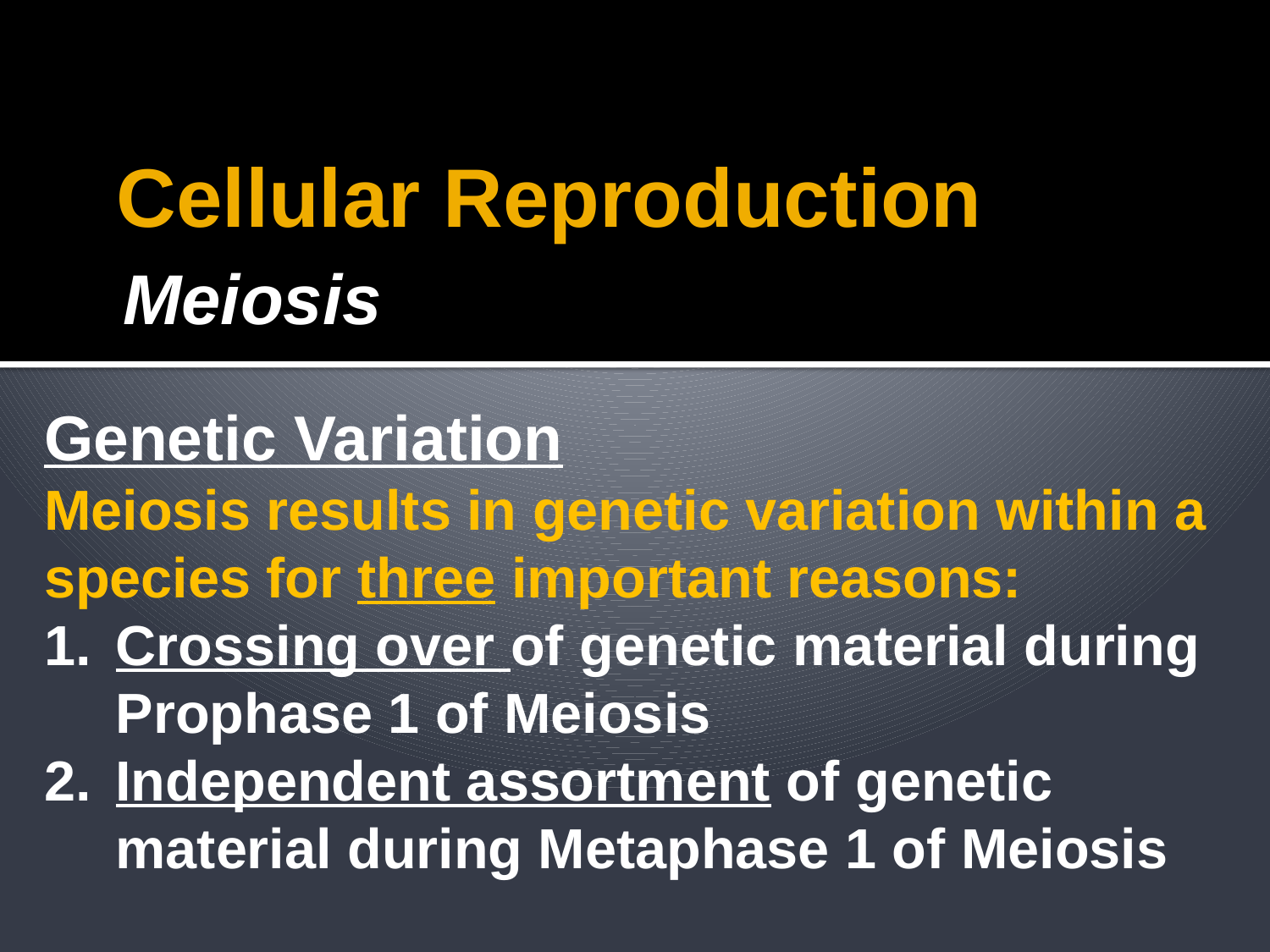

# Cellular Reproduction
Meiosis
Genetic Variation
Meiosis results in genetic variation within a species for three important reasons:
Crossing over of genetic material during Prophase 1 of Meiosis
Independent assortment of genetic material during Metaphase 1 of Meiosis